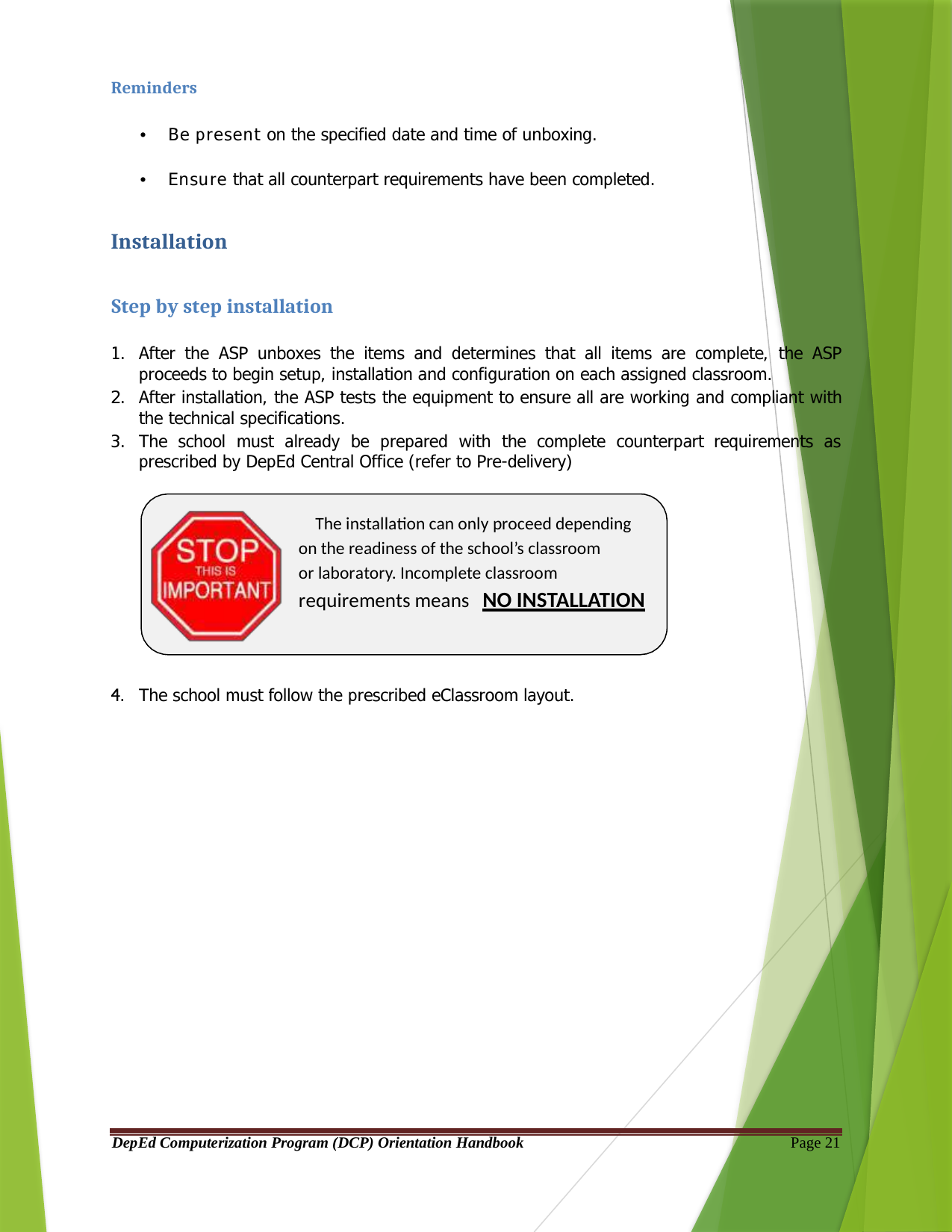

Reminders
•    Be present on the specified date and time of unboxing.
•    Ensure that all counterpart requirements have been completed.
Installation
Step by step installation
1.
After the ASP unboxes the items and determines that all items are complete, the ASP
proceeds to begin setup, installation and configuration on each assigned classroom.
After installation, the ASP tests the equipment to ensure all are working and compliant with the technical specifications.
2.
3.
The school  must  already  be  prepared  with  the complete  counterpart
prescribed by DepEd Central Office (refer to Pre-delivery)
requirements
as

The installation can only proceed depending
on the readiness of the school’s classroom
or laboratory. Incomplete classroom
requirements means  NO INSTALLATION
4.
The school must follow the prescribed eClassroom layout.

DepEd Computerization Program (DCP) Orientation Handbook
Page 21